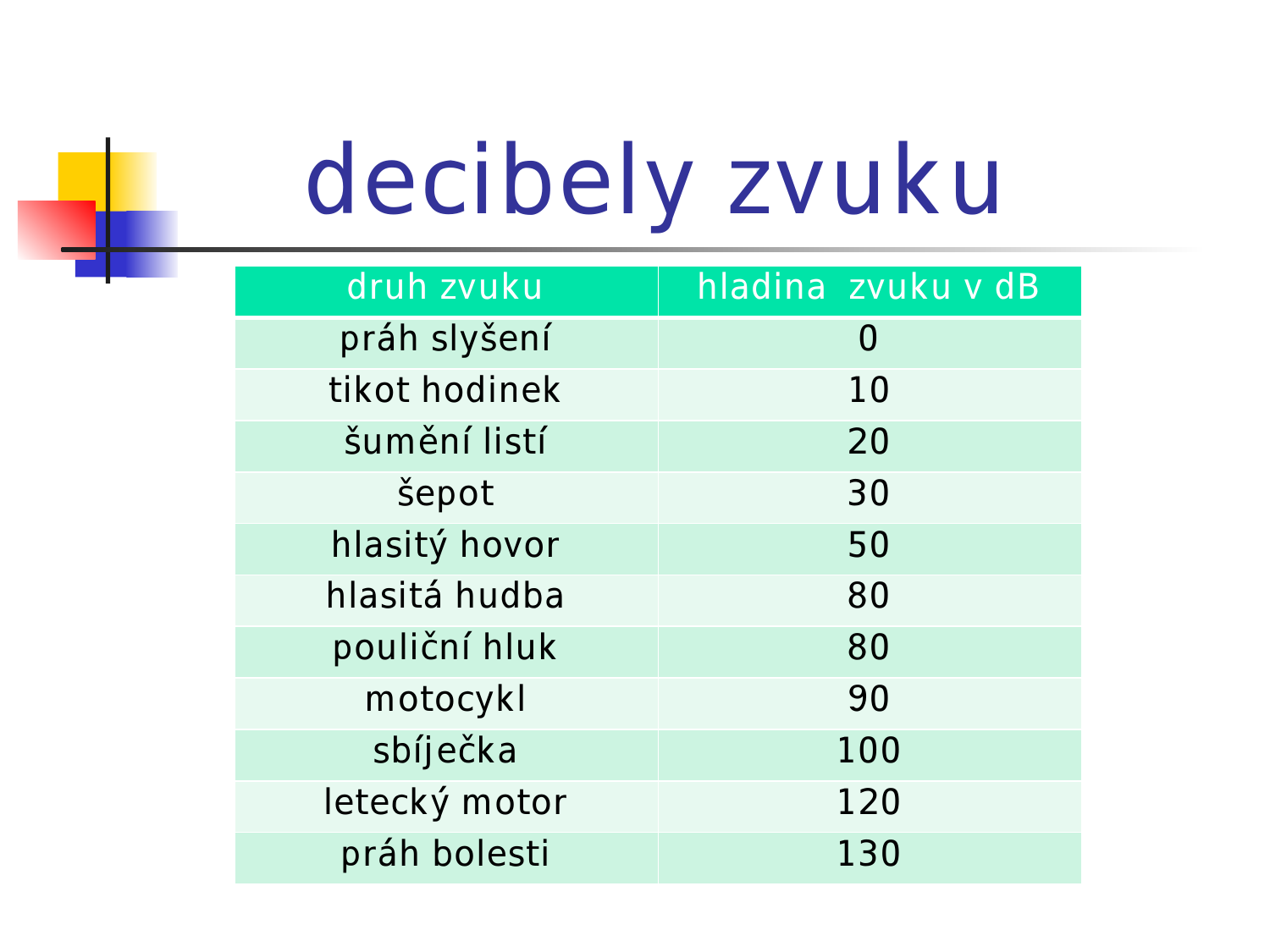

# decibely zvuku
| druh zvuku | hladina zvuku v dB |
| --- | --- |
| práh slyšení | 0 |
| tikot hodinek | 10 |
| šumění listí | 20 |
| šepot | 30 |
| hlasitý hovor | 50 |
| hlasitá hudba | 80 |
| pouliční hluk | 80 |
| motocykl | 90 |
| sbíječka | 100 |
| letecký motor | 120 |
| práh bolesti | 130 |